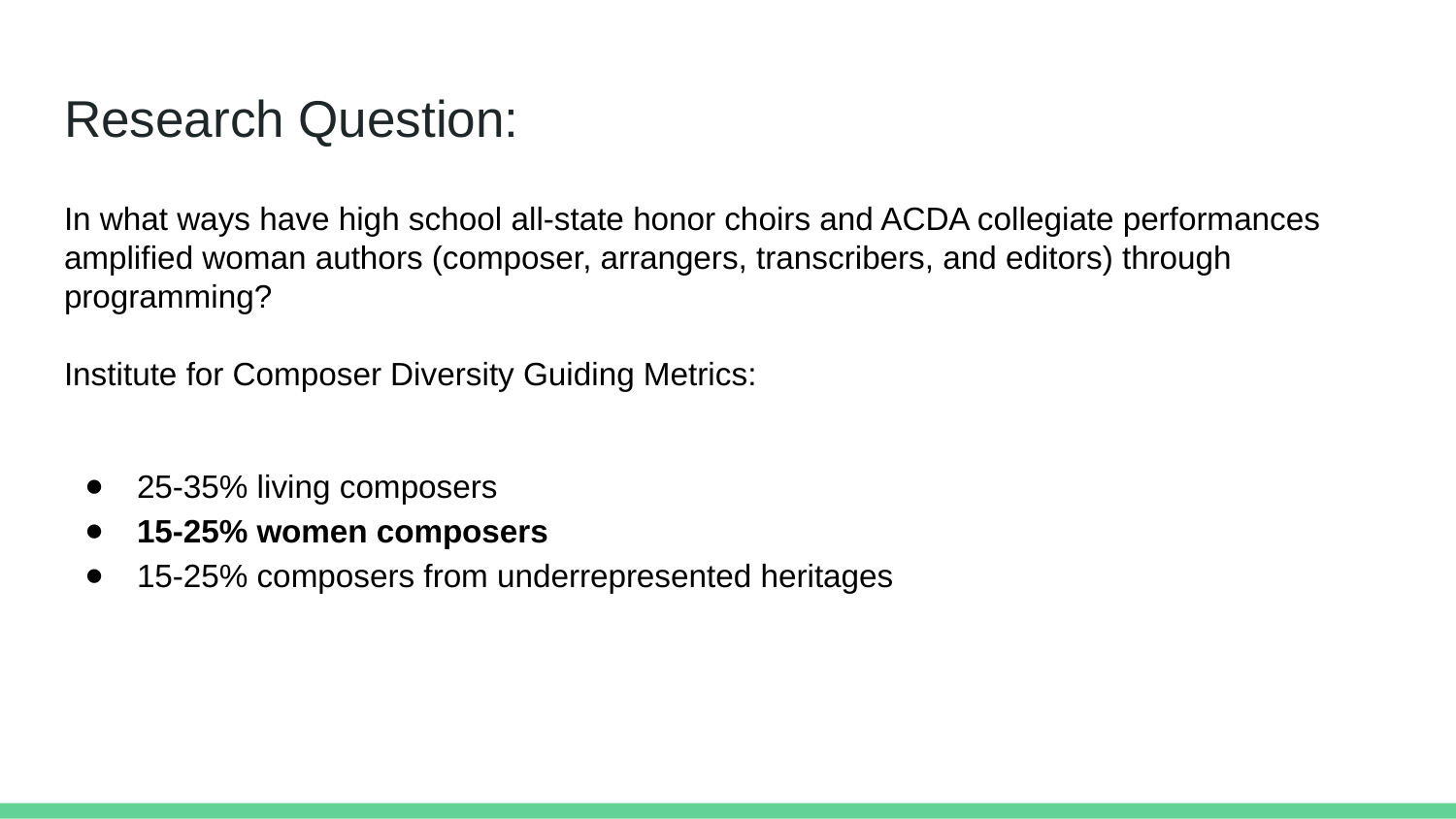

# Research Question:
In what ways have high school all-state honor choirs and ACDA collegiate performances amplified woman authors (composer, arrangers, transcribers, and editors) through programming?

Institute for Composer Diversity Guiding Metrics:

25-35% living composers
15-25% women composers
15-25% composers from underrepresented heritages